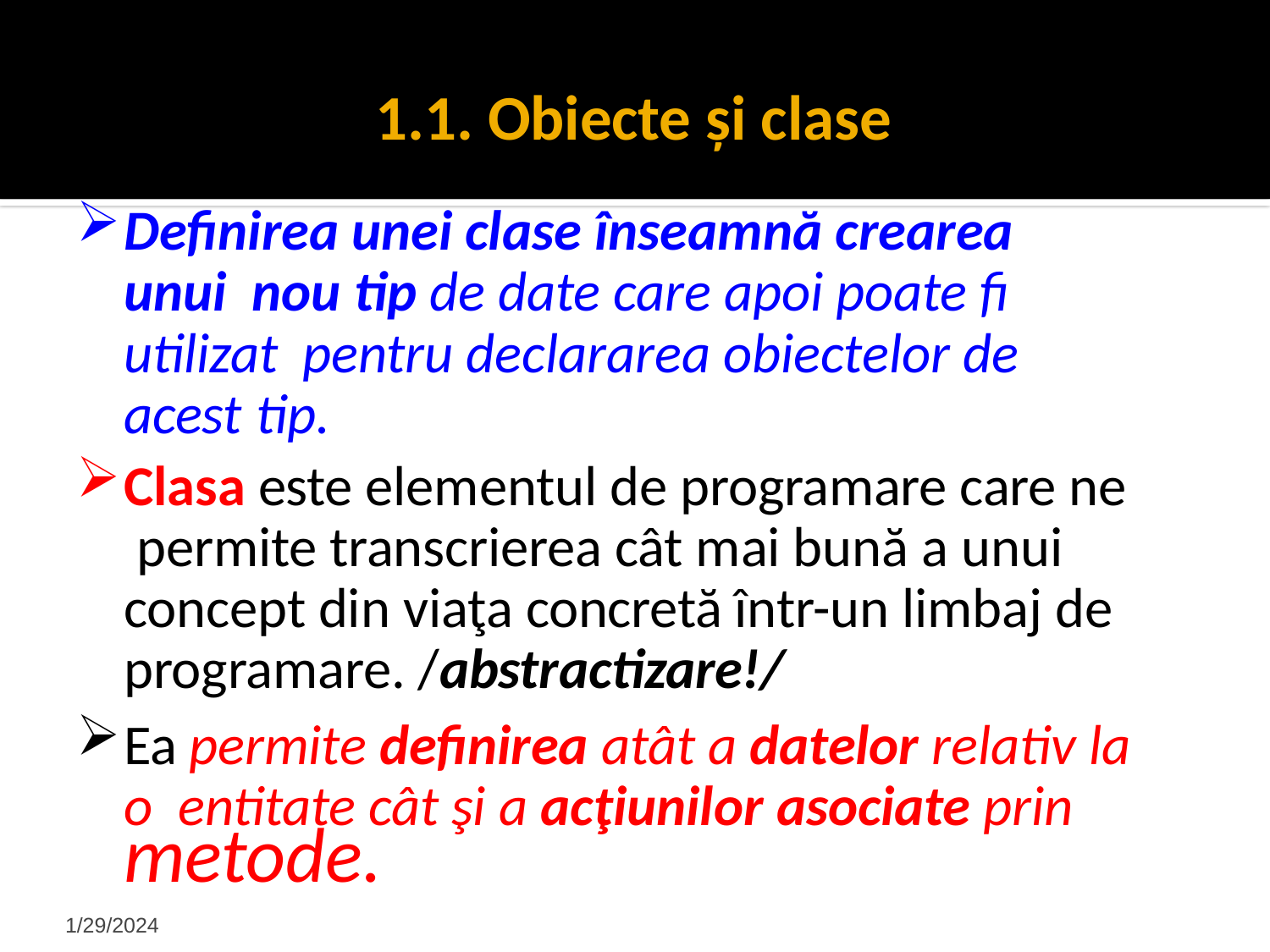

# 1.1. Obiecte și clase
Definirea unei clase înseamnă crearea unui  nou tip de date care apoi poate fi utilizat  pentru declararea obiectelor de acest tip.
Clasa este elementul de programare care ne  permite transcrierea cât mai bună a unui  concept din viaţa concretă într-un limbaj de  programare. /abstractizare!/
Ea permite definirea atât a datelor relativ la o  entitate cât şi a acţiunilor asociate prin  metode.
1/29/2024